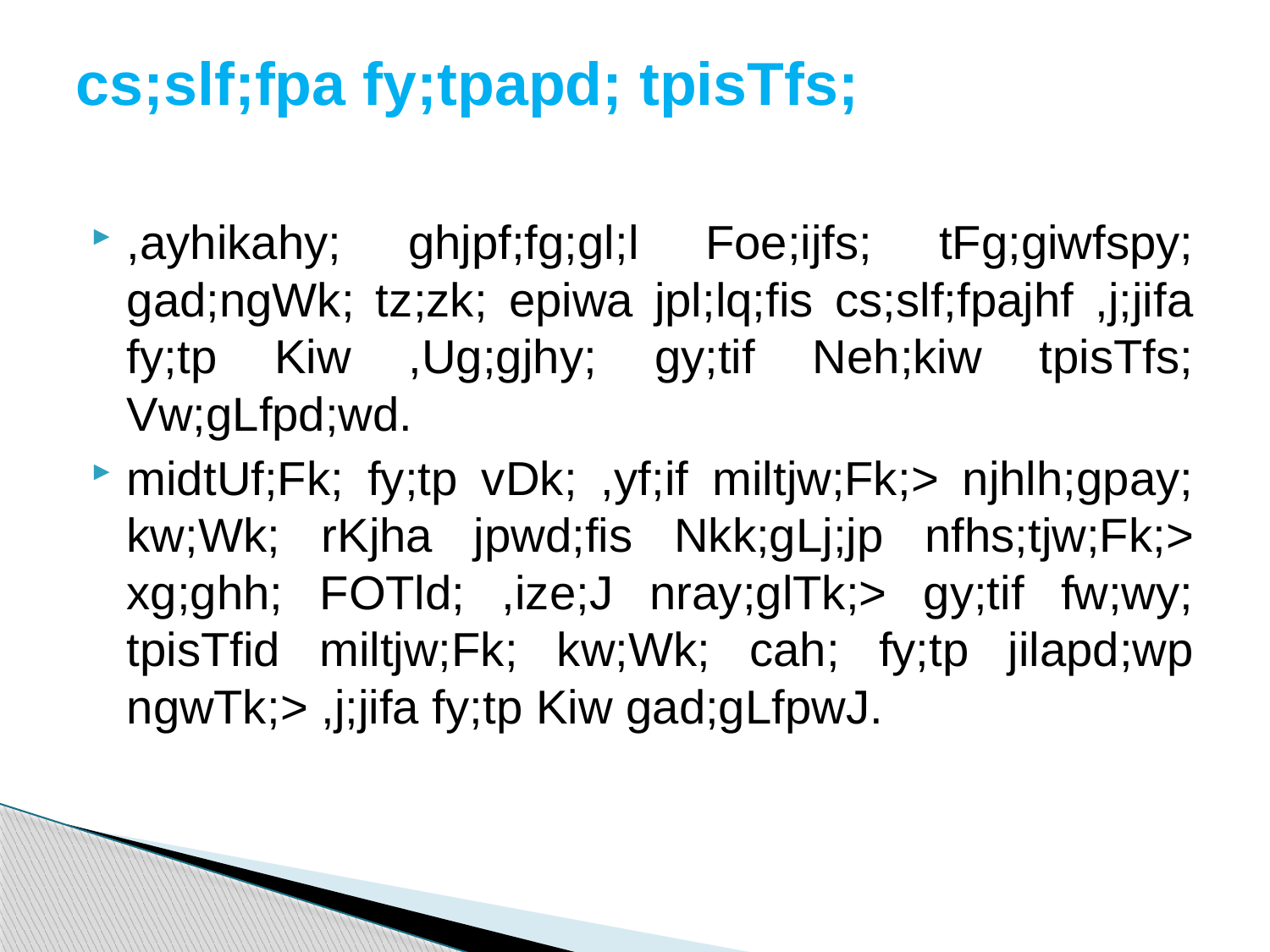

# cs;slf;fpa fy;tpapd; tpisTfs;
,ayhikahy; ghjpf;fg;gl;l Foe;ijfs; tFg;giwfspy; gad;ngWk; tz;zk; epiwa jpl;lq;fis cs;slf;fpajhf ,j;jifa fy;tp Kiw ,Ug;gjhy; gy;tif Neh;kiw tpisTfs; Vw;gLfpd;wd.
midtUf;Fk; fy;tp vDk; ,yf;if miltjw;Fk;> njhlh;gpay; kw;Wk; rKjha jpwd;fis Nkk;gLj;jp nfhs;tjw;Fk;> xg;ghh; FOTld; ,ize;J nray;glTk;> gy;tif fw;wy; tpisTfid miltjw;Fk; kw;Wk; cah; fy;tp jilapd;wp ngwTk;> ,j;jifa fy;tp Kiw gad;gLfpwJ.